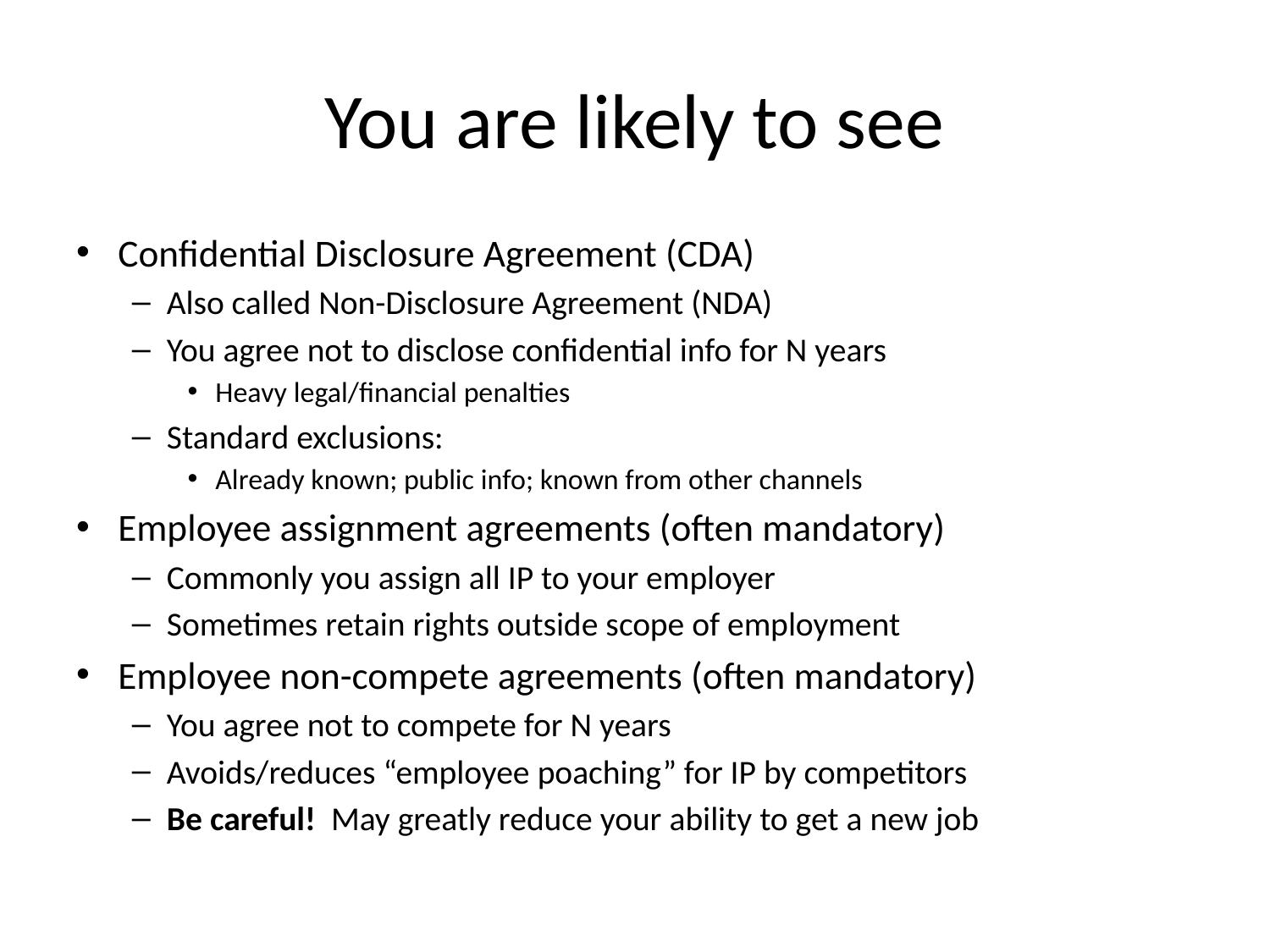

# You are likely to see
Confidential Disclosure Agreement (CDA)
Also called Non-Disclosure Agreement (NDA)
You agree not to disclose confidential info for N years
Heavy legal/financial penalties
Standard exclusions:
Already known; public info; known from other channels
Employee assignment agreements (often mandatory)
Commonly you assign all IP to your employer
Sometimes retain rights outside scope of employment
Employee non-compete agreements (often mandatory)
You agree not to compete for N years
Avoids/reduces “employee poaching” for IP by competitors
Be careful!  May greatly reduce your ability to get a new job